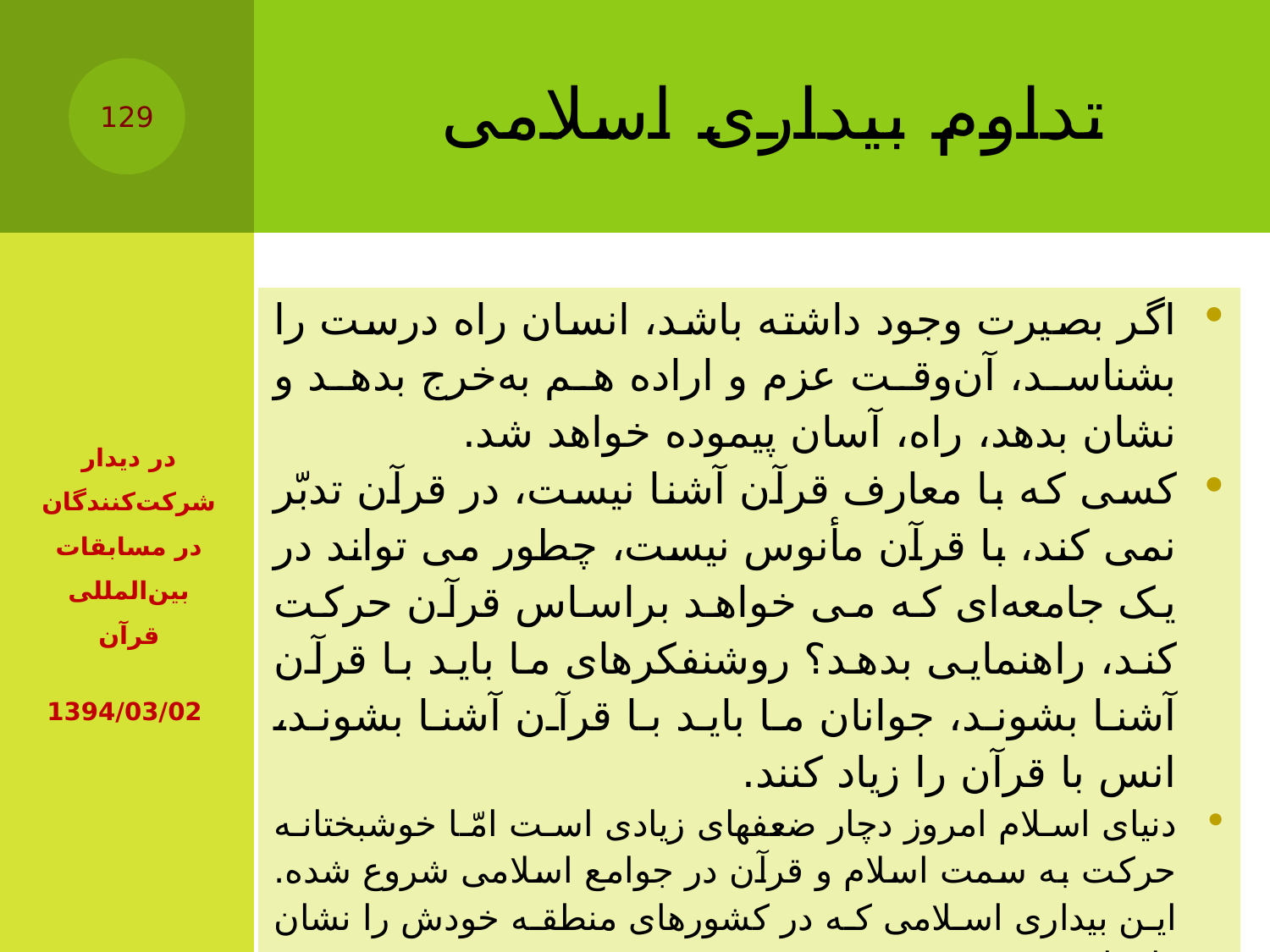

# تداوم بیداری اسلامی
129
| اگر بصیرت وجود داشته باشد، انسان راه درست را بشناسد، آن‌وقت عزم و اراده هم به‌خرج بدهد و نشان بدهد، راه، آسان پیموده خواهد شد. کسى که با معارف قرآن آشنا نیست، در قرآن تدبّر نمی کند، با قرآن مأنوس نیست، چطور می تواند در یک جامعه‌اى که می خواهد براساس قرآن حرکت کند، راهنمایى بدهد؟ روشنفکرهاى ما باید با قرآن آشنا بشوند، جوانان ما باید با قرآن آشنا بشوند، انس با قرآن را زیاد کنند. دنیاى اسلام امروز دچار ضعفهاى زیادى است امّا خوشبختانه حرکت به سمت اسلام و قرآن در جوامع اسلامى شروع شده. این بیدارى اسلامى که در کشورهاى منطقه خودش را نشان داد، از بین‌رفتنى نیست. |
| --- |
در دیدار شرکت‌کنندگان در مسابقات بین‌المللی قرآن
 ‏1394/03/02